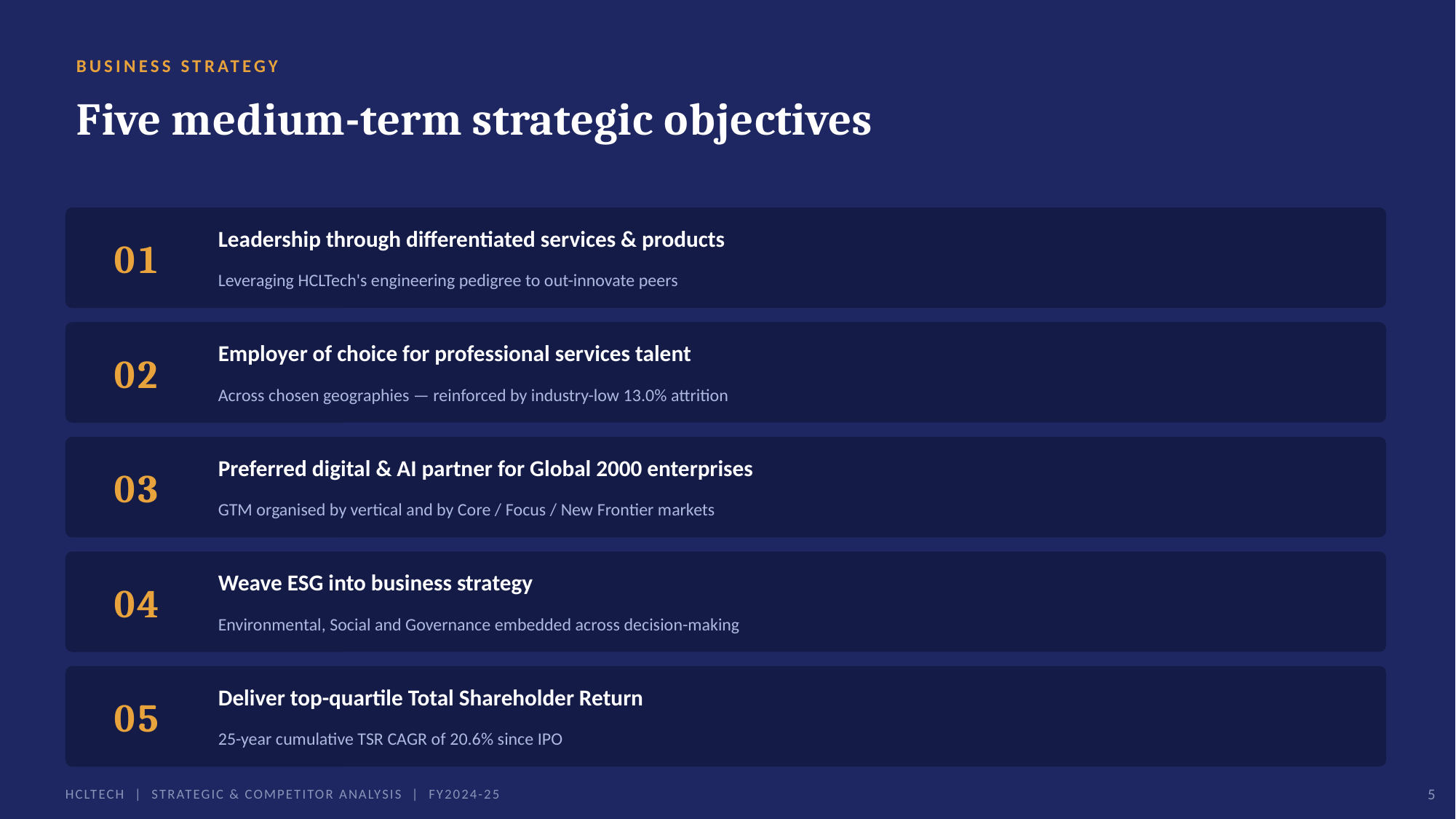

BUSINESS STRATEGY
Five medium-term strategic objectives

01
Leadership through differentiated services & products
Leveraging HCLTech's engineering pedigree to out-innovate peers

02
Employer of choice for professional services talent
Across chosen geographies — reinforced by industry-low 13.0% attrition

03
Preferred digital & AI partner for Global 2000 enterprises
GTM organised by vertical and by Core / Focus / New Frontier markets

04
Weave ESG into business strategy
Environmental, Social and Governance embedded across decision-making

05
Deliver top-quartile Total Shareholder Return
25-year cumulative TSR CAGR of 20.6% since IPO
HCLTECH  |  STRATEGIC & COMPETITOR ANALYSIS  |  FY2024-25
5